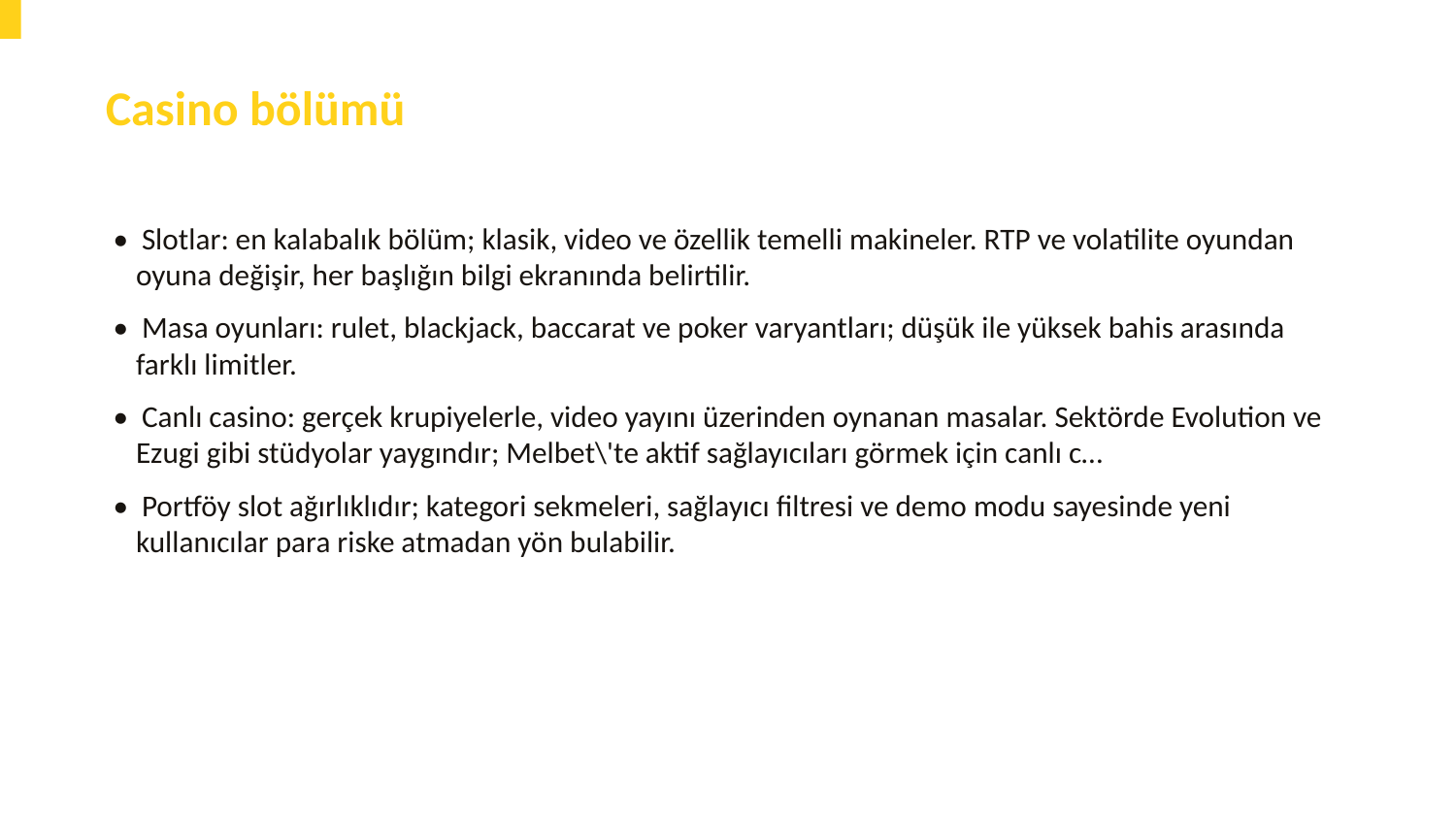

Casino bölümü
•  Slotlar: en kalabalık bölüm; klasik, video ve özellik temelli makineler. RTP ve volatilite oyundan oyuna değişir, her başlığın bilgi ekranında belirtilir.
•  Masa oyunları: rulet, blackjack, baccarat ve poker varyantları; düşük ile yüksek bahis arasında farklı limitler.
•  Canlı casino: gerçek krupiyelerle, video yayını üzerinden oynanan masalar. Sektörde Evolution ve Ezugi gibi stüdyolar yaygındır; Melbet\'te aktif sağlayıcıları görmek için canlı c…
•  Portföy slot ağırlıklıdır; kategori sekmeleri, sağlayıcı filtresi ve demo modu sayesinde yeni kullanıcılar para riske atmadan yön bulabilir.